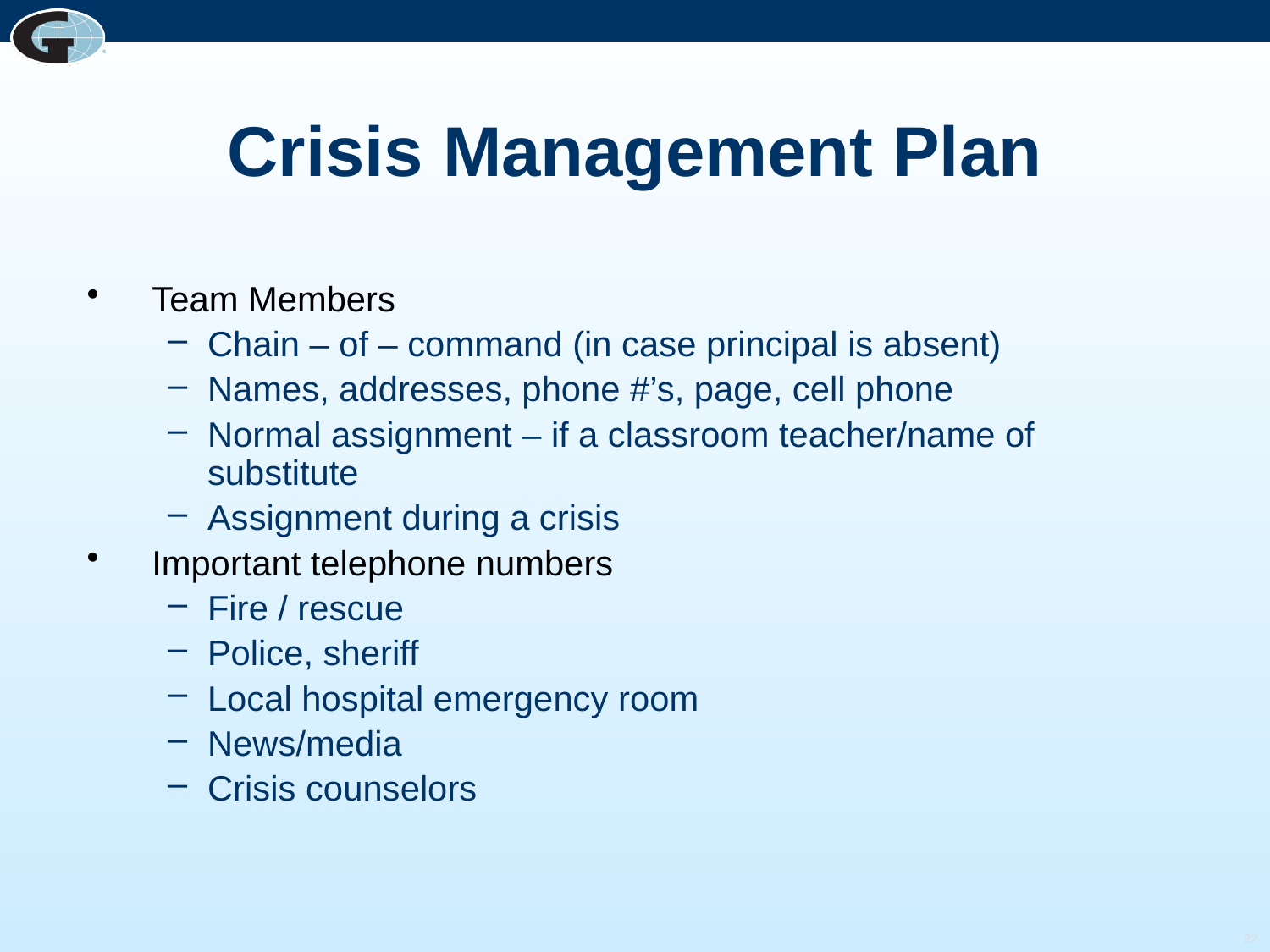

# Crisis Management Plan
Team Members
Chain – of – command (in case principal is absent)
Names, addresses, phone #’s, page, cell phone
Normal assignment – if a classroom teacher/name of substitute
Assignment during a crisis
Important telephone numbers
Fire / rescue
Police, sheriff
Local hospital emergency room
News/media
Crisis counselors